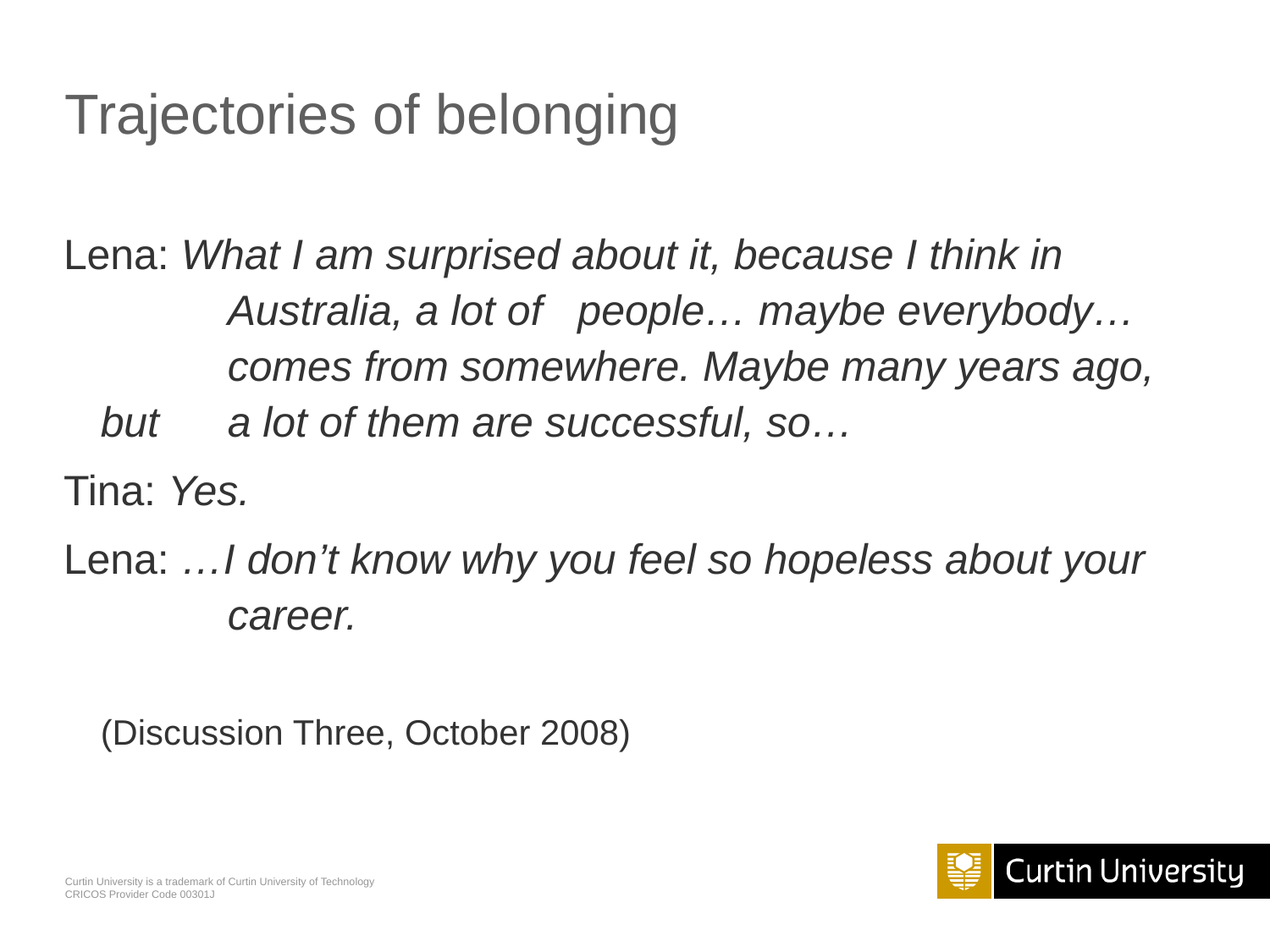

# Trajectories of belonging
Lena: What I am surprised about it, because I think in     	Australia, a lot of   people… maybe everybody… 	comes from somewhere. Maybe many years ago, but 	a lot of them are successful, so…
Tina: Yes.
Lena: …I don’t know why you feel so hopeless about your 	career.

	(Discussion Three, October 2008)